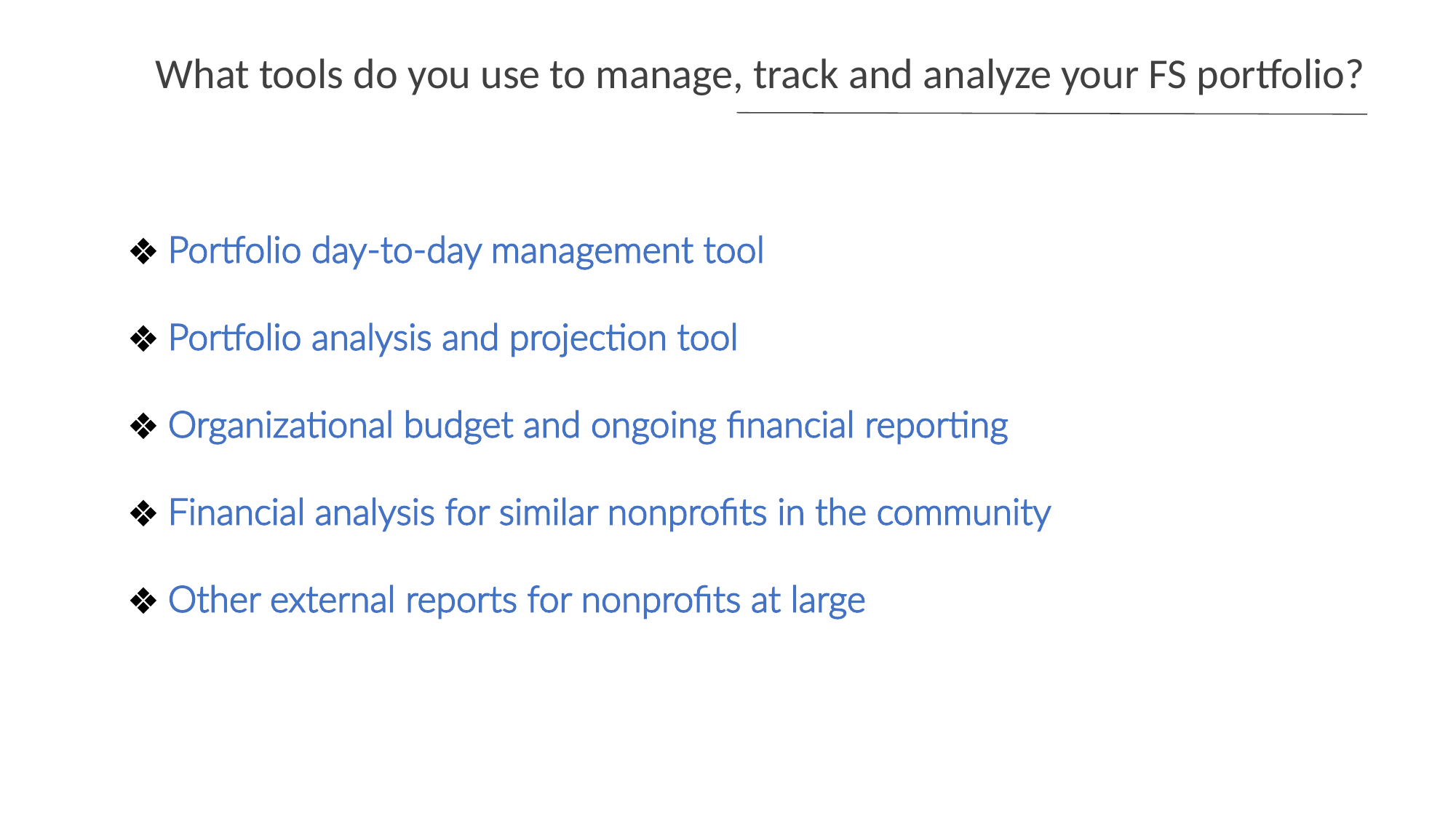

What tools do you use to manage, track and analyze your FS portfolio?
Portfolio day-to-day management tool

Portfolio analysis and projection tool

Organizational budget and ongoing financial reporting

Financial analysis for similar nonprofits in the community

Other external reports for nonprofits at large